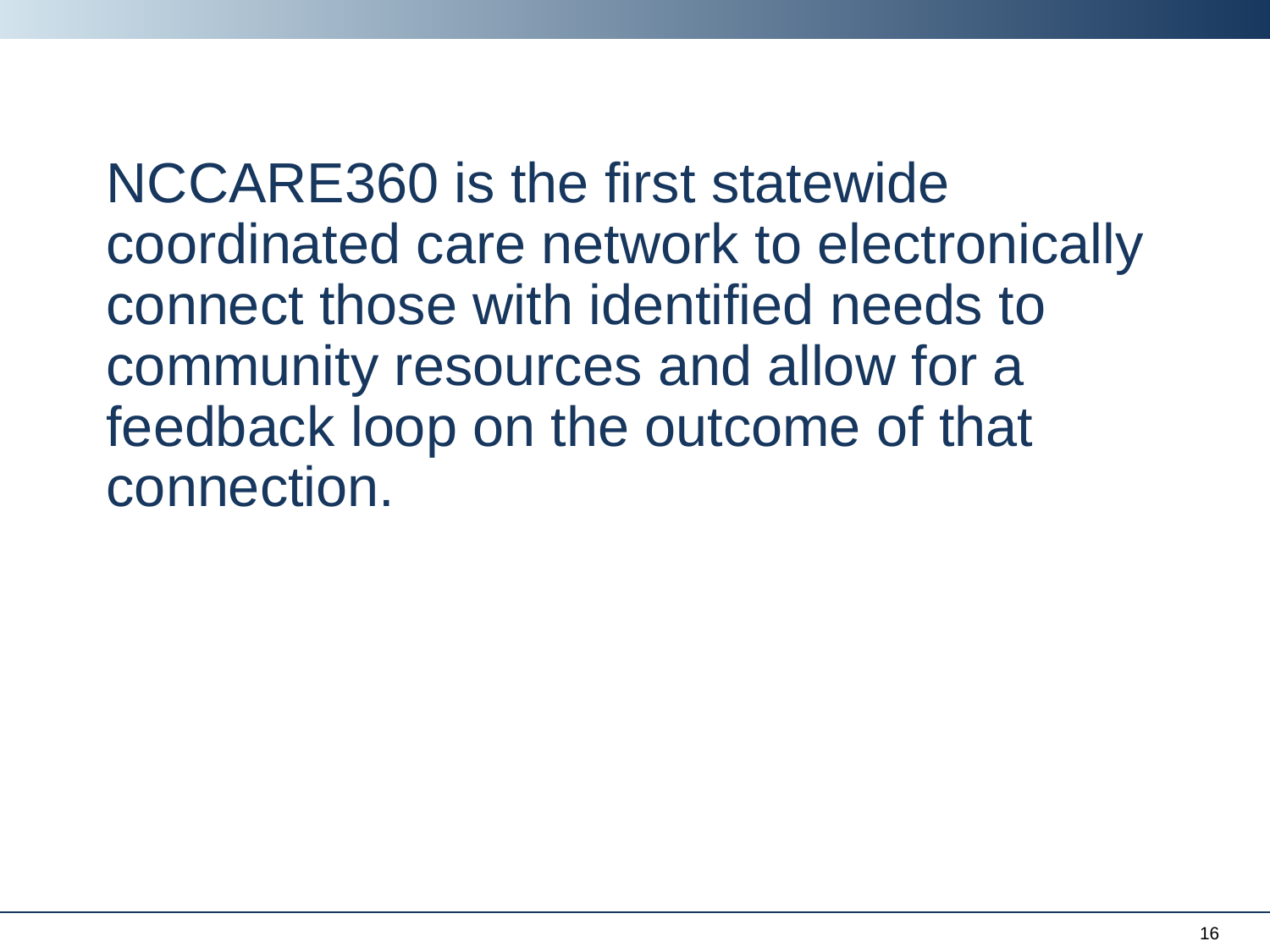

# NCCARE360 is the first statewide coordinated care network to electronically connect those with identified needs to community resources and allow for a feedback loop on the outcome of that connection.
16